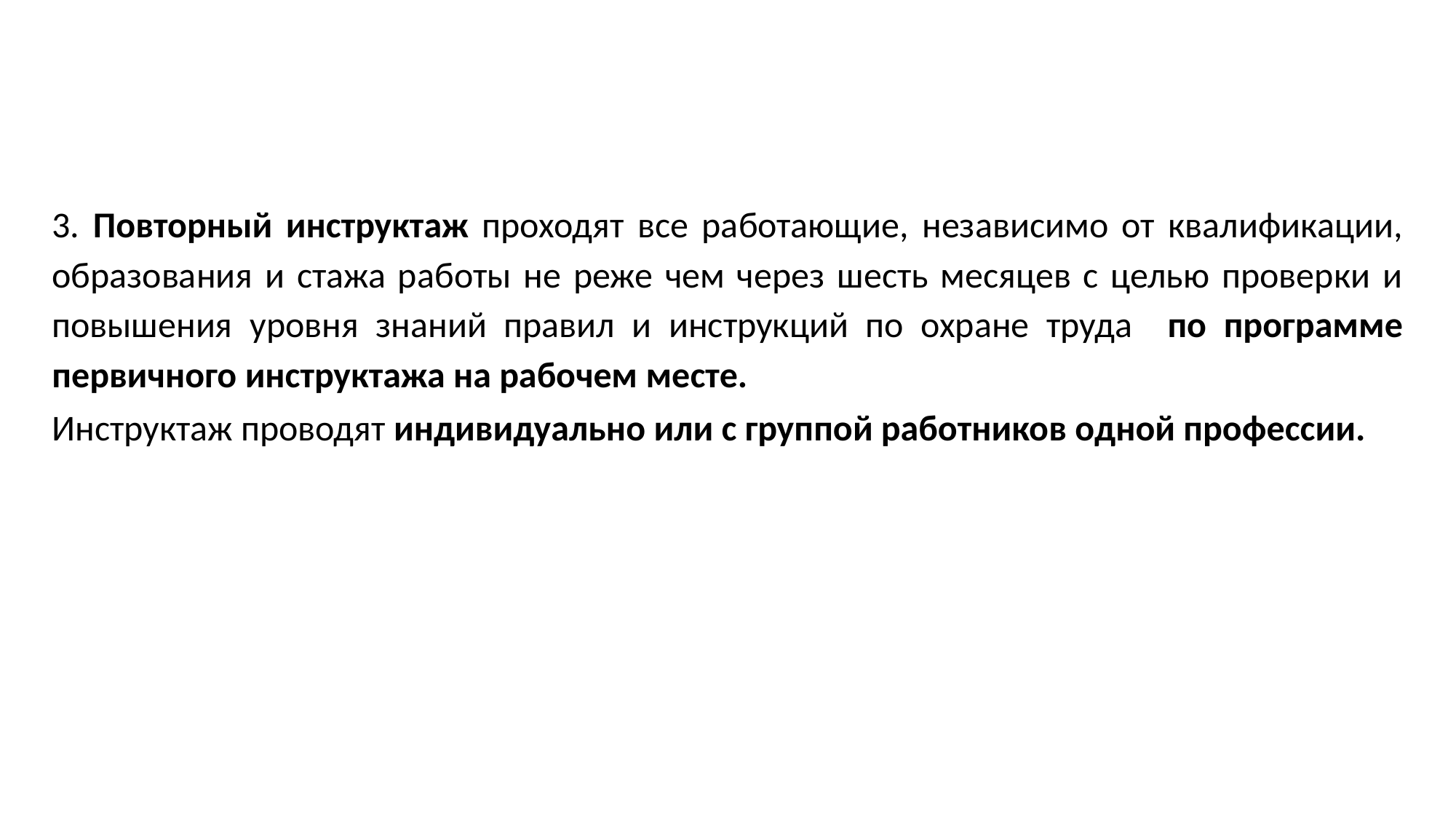

3. Повторный инструктаж проходят все работающие, независимо от квалификации, образования и стажа работы не реже чем через шесть месяцев с целью проверки и повышения уровня знаний правил и инструкций по охране труда  по программе первичного инструктажа на рабочем месте.
Инструктаж проводят индивидуально или с группой работников одной профессии.